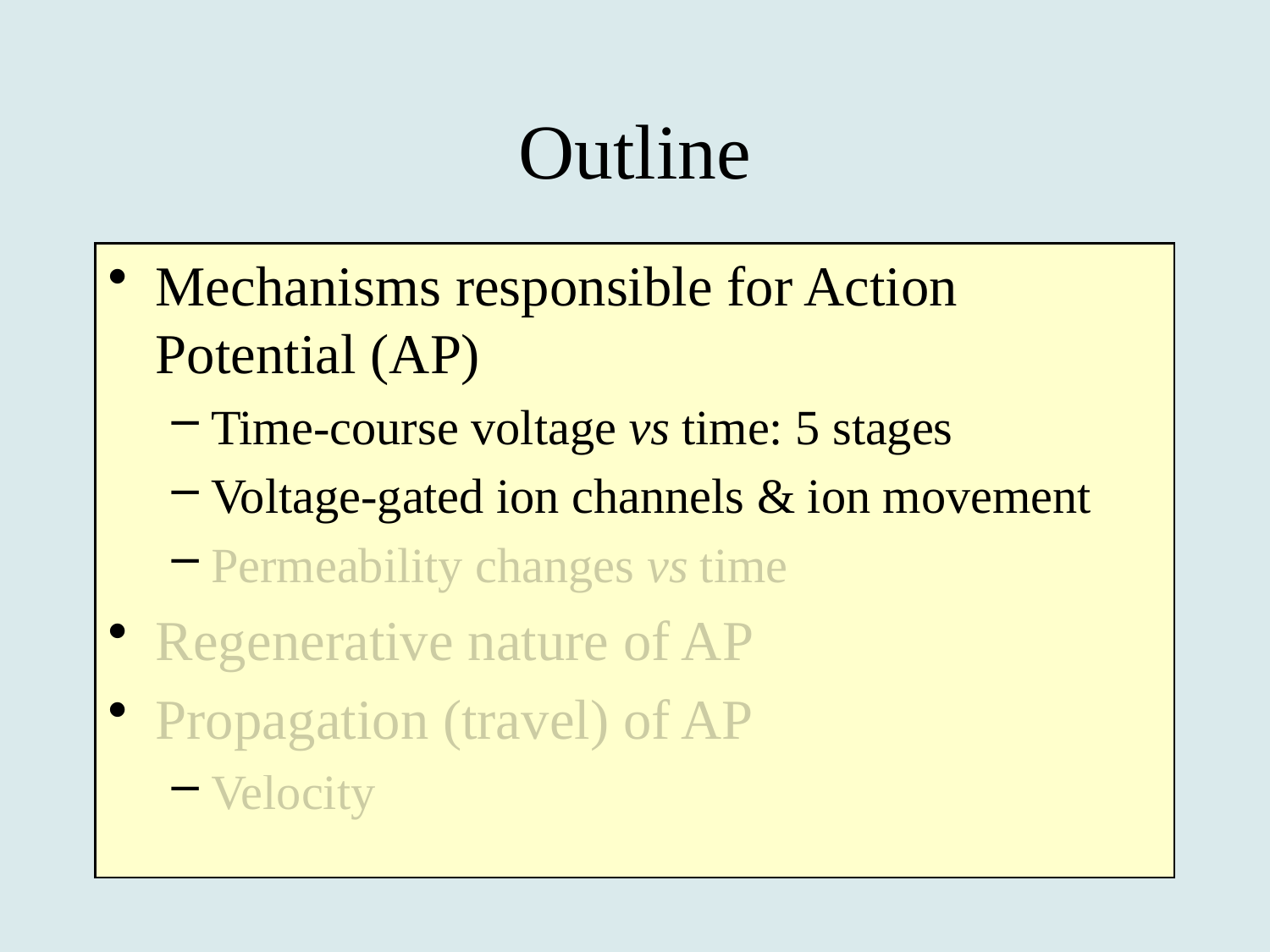

# Outline
Mechanisms responsible for Action Potential (AP)
Time-course voltage vs time: 5 stages
Voltage-gated ion channels & ion movement
Permeability changes vs time
Regenerative nature of AP
Propagation (travel) of AP
Velocity